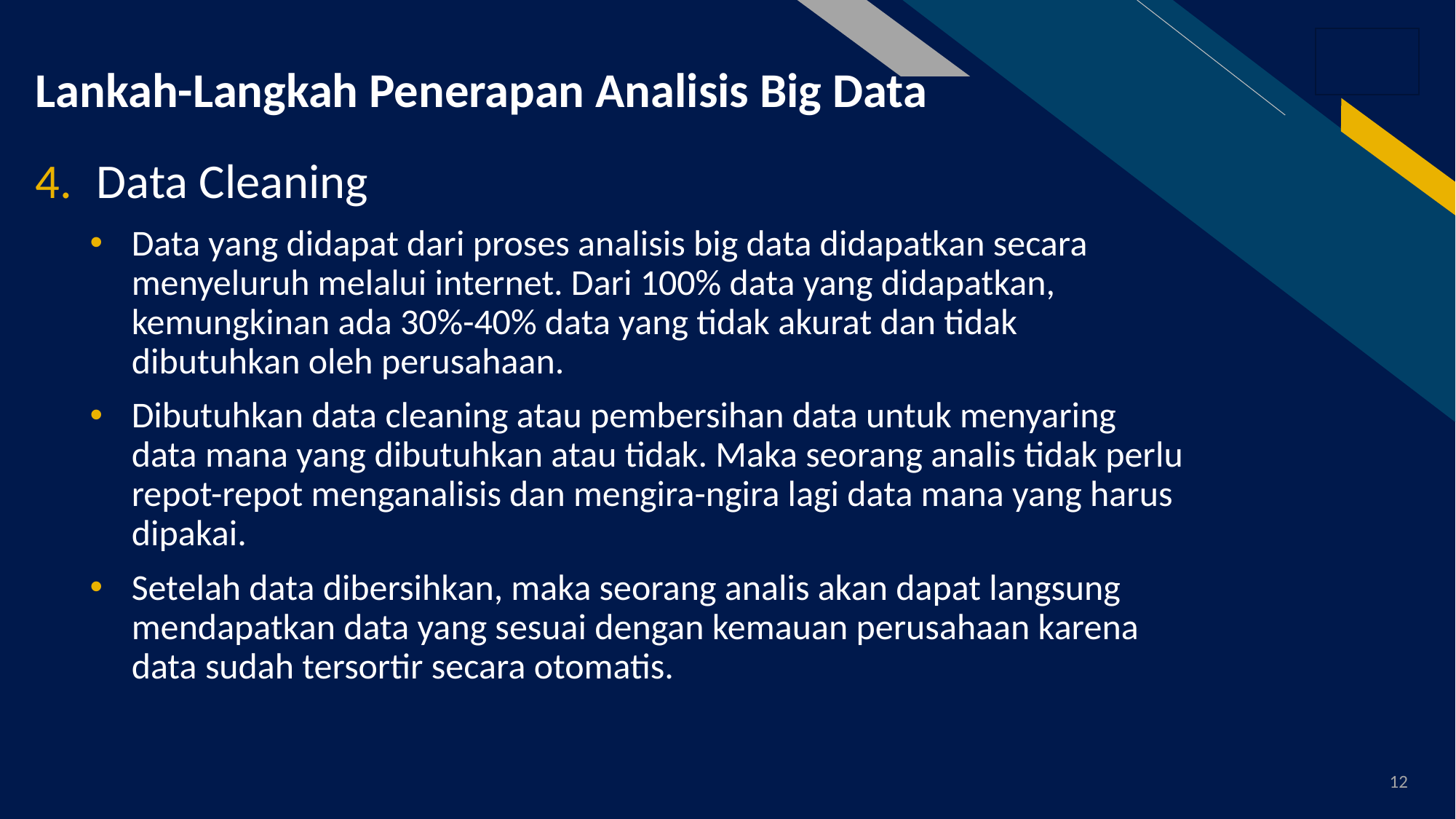

# Lankah-Langkah Penerapan Analisis Big Data

Data Cleaning
Data yang didapat dari proses analisis big data didapatkan secara menyeluruh melalui internet. Dari 100% data yang didapatkan, kemungkinan ada 30%-40% data yang tidak akurat dan tidak dibutuhkan oleh perusahaan.
Dibutuhkan data cleaning atau pembersihan data untuk menyaring data mana yang dibutuhkan atau tidak. Maka seorang analis tidak perlu repot-repot menganalisis dan mengira-ngira lagi data mana yang harus dipakai.
Setelah data dibersihkan, maka seorang analis akan dapat langsung mendapatkan data yang sesuai dengan kemauan perusahaan karena data sudah tersortir secara otomatis.
12